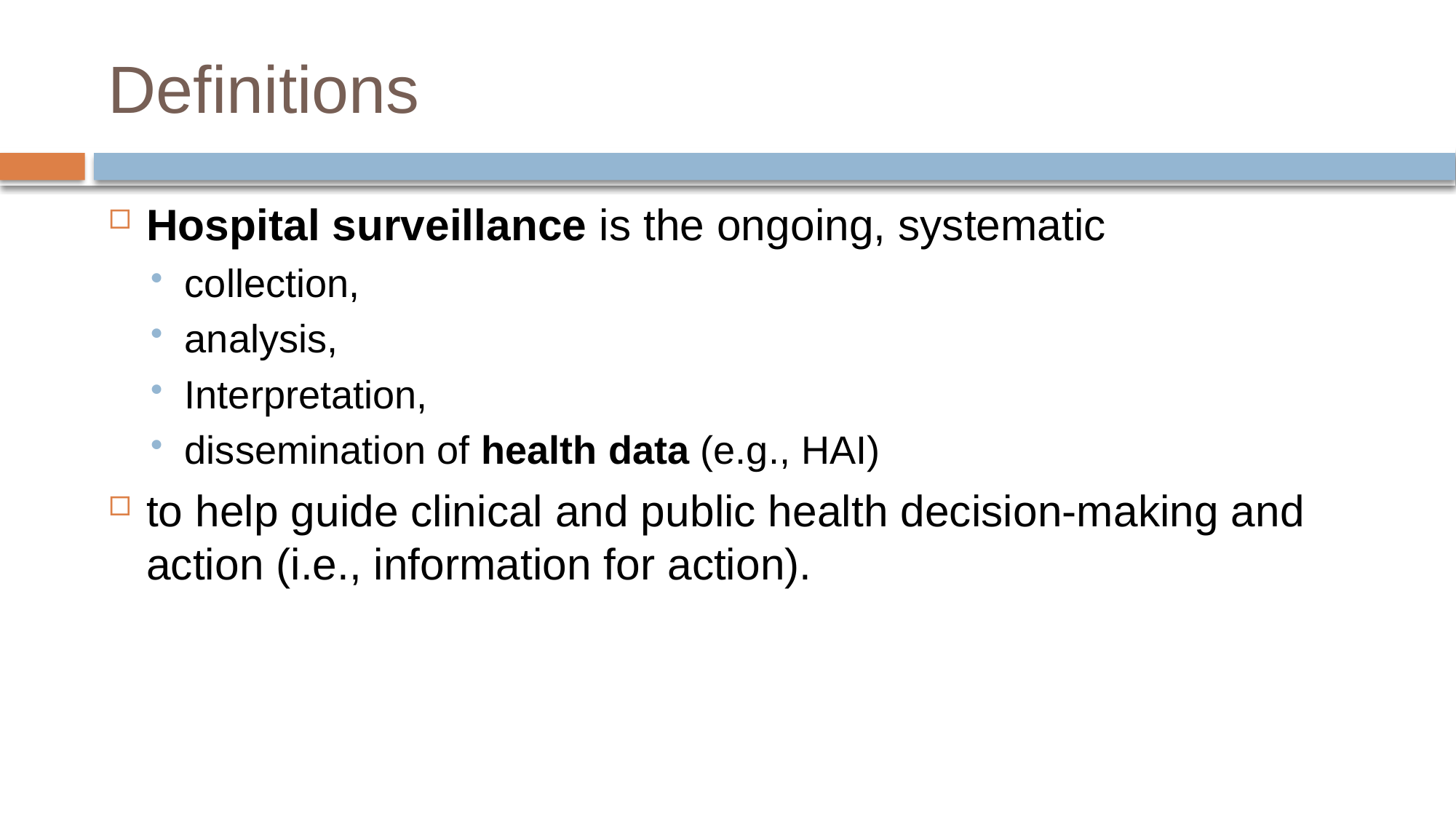

# Definitions
Hospital surveillance is the ongoing, systematic
collection,
analysis,
Interpretation,
dissemination of health data (e.g., HAI)
to help guide clinical and public health decision-making and action (i.e., information for action).